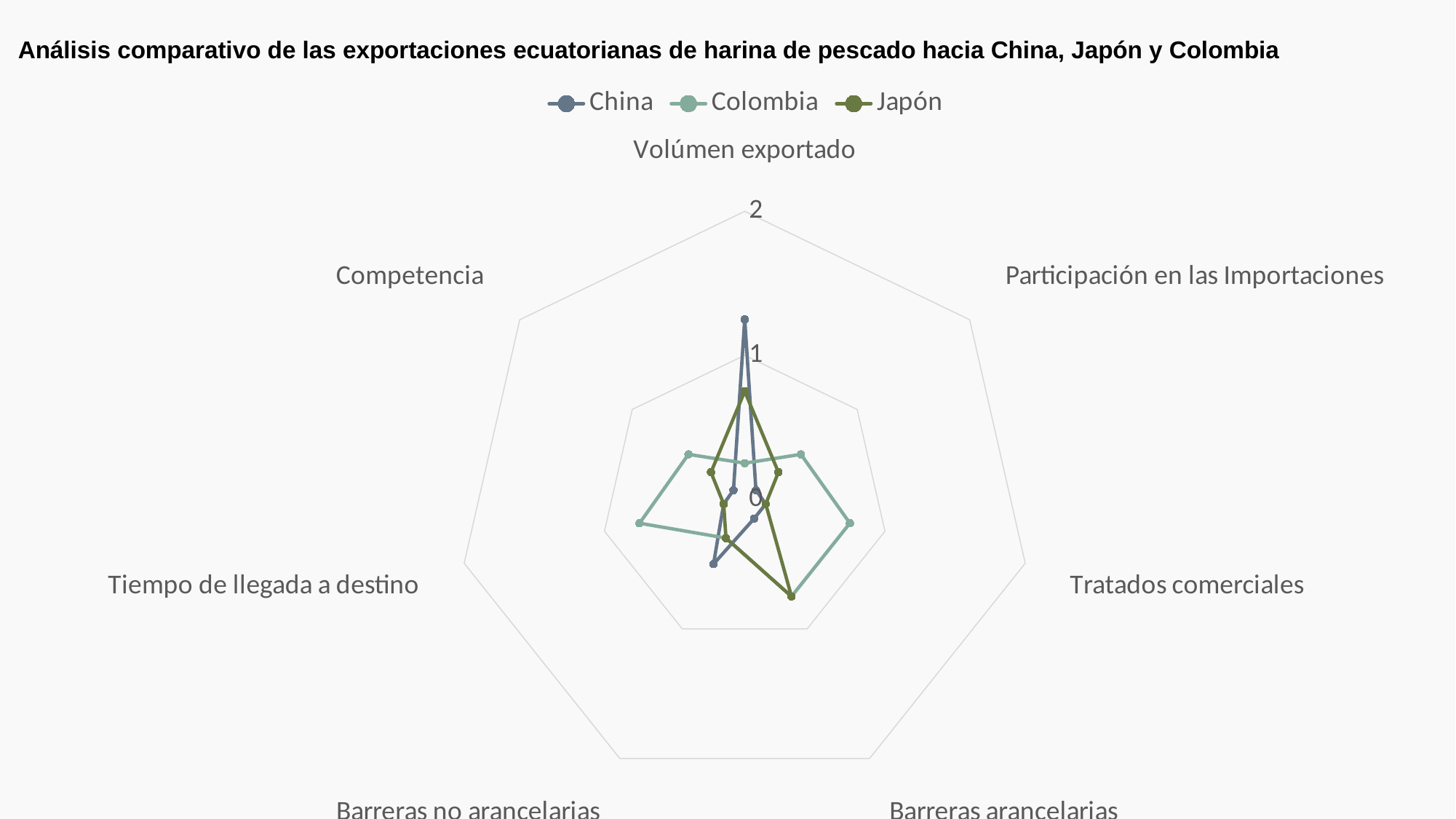

Análisis comparativo de las exportaciones ecuatorianas de harina de pescado hacia China, Japón y Colombia

[unsupported chart]